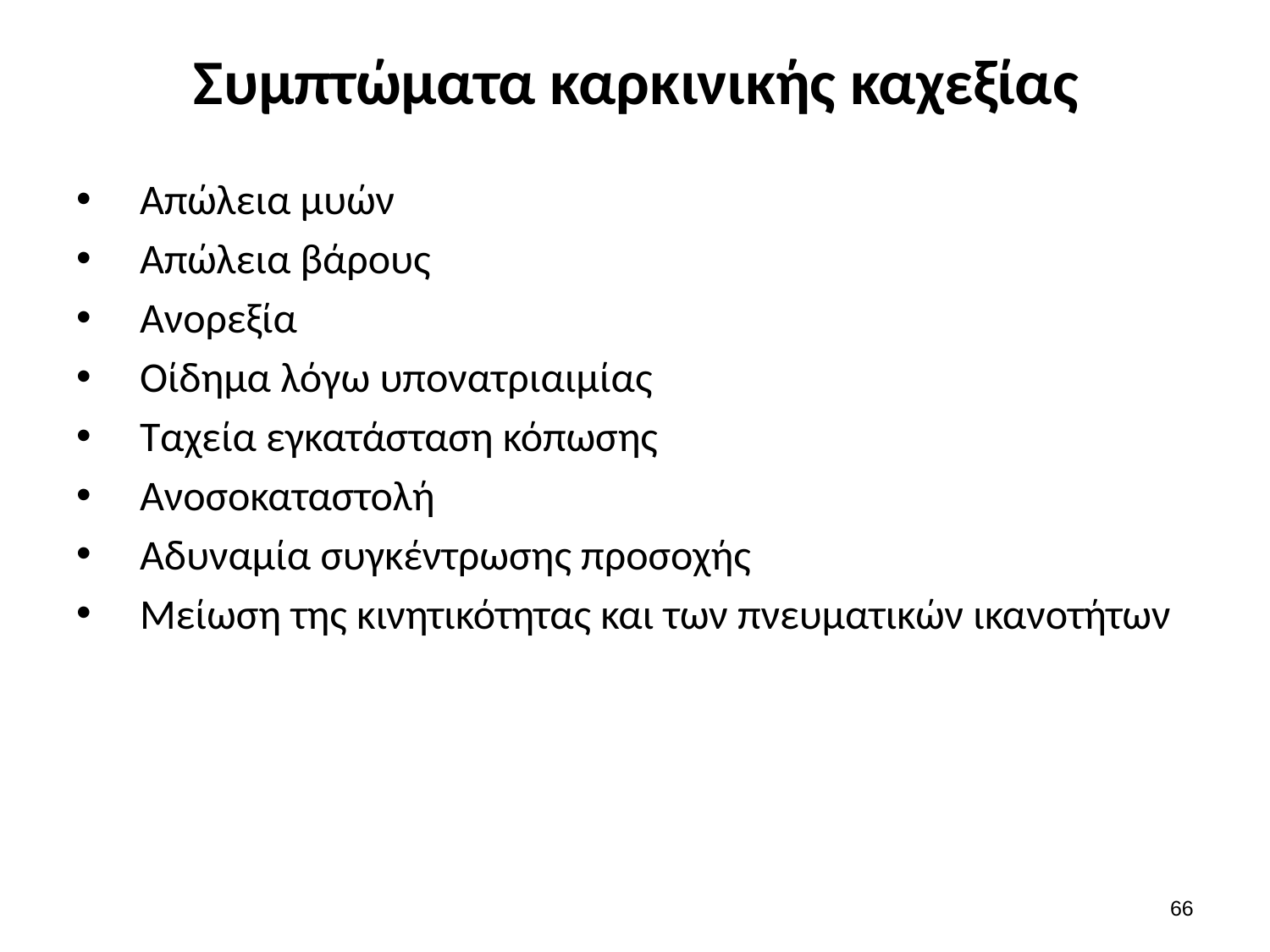

# Συμπτώματα καρκινικής καχεξίας
Απώλεια μυών
Απώλεια βάρους
Ανορεξία
Οίδημα λόγω υπονατριαιμίας
Ταχεία εγκατάσταση κόπωσης
Ανοσοκαταστολή
Αδυναμία συγκέντρωσης προσοχής
Μείωση της κινητικότητας και των πνευματικών ικανοτήτων

66